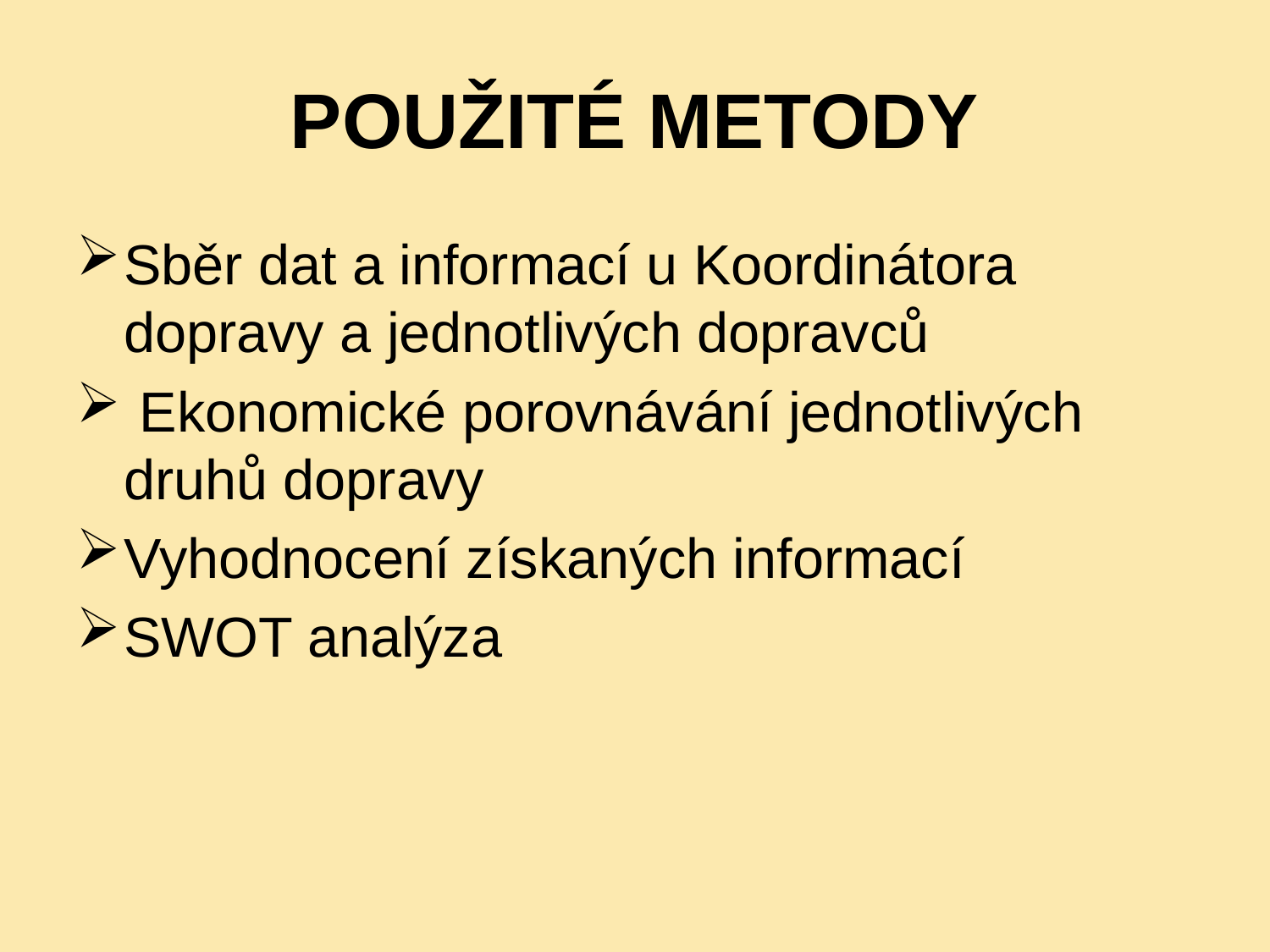

# POUŽITÉ METODY
Sběr dat a informací u Koordinátora dopravy a jednotlivých dopravců
 Ekonomické porovnávání jednotlivých druhů dopravy
Vyhodnocení získaných informací
SWOT analýza